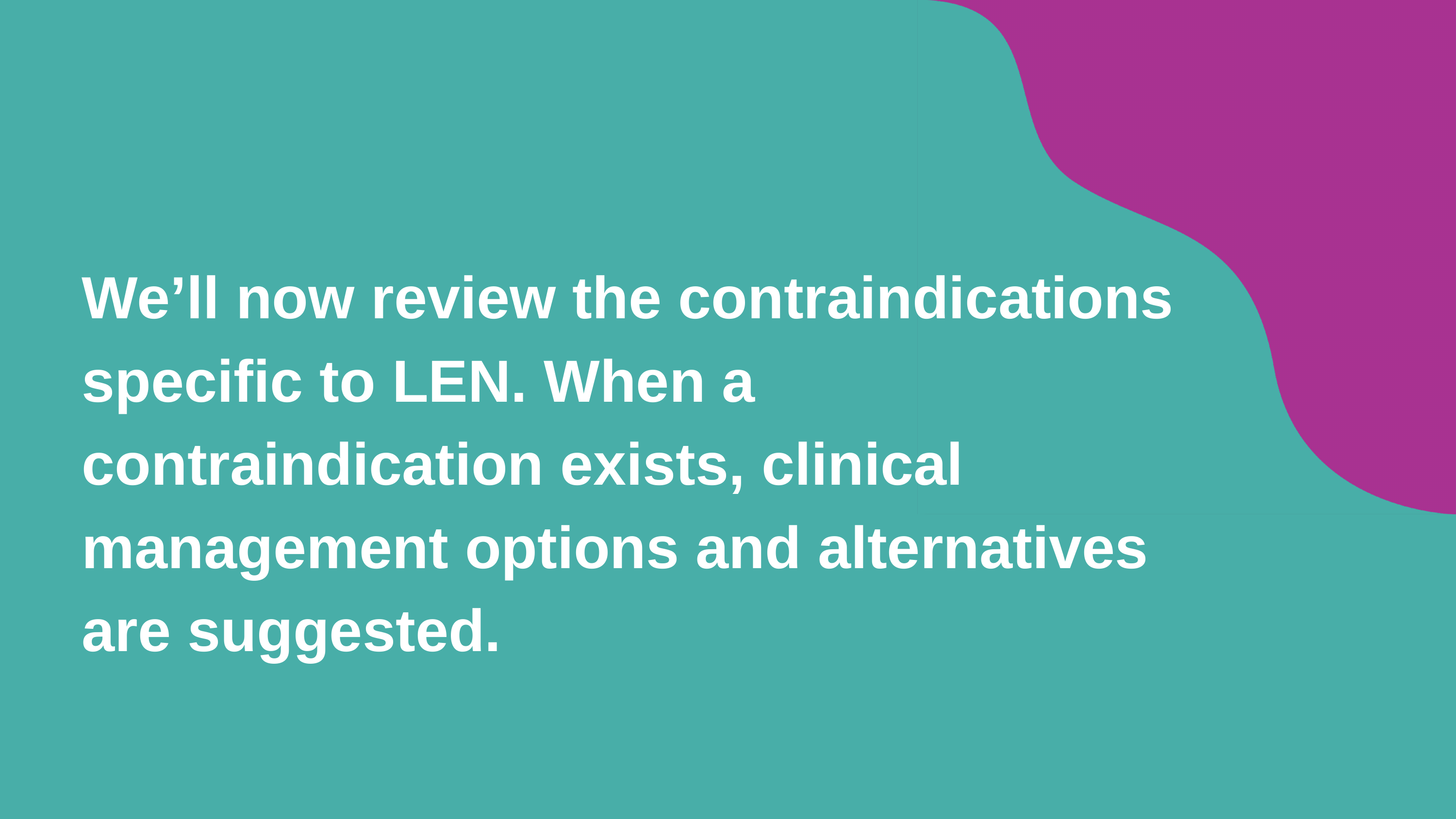

We’ll now review the contraindications specific to LEN. When a contraindication exists, clinical management options and alternatives are suggested.